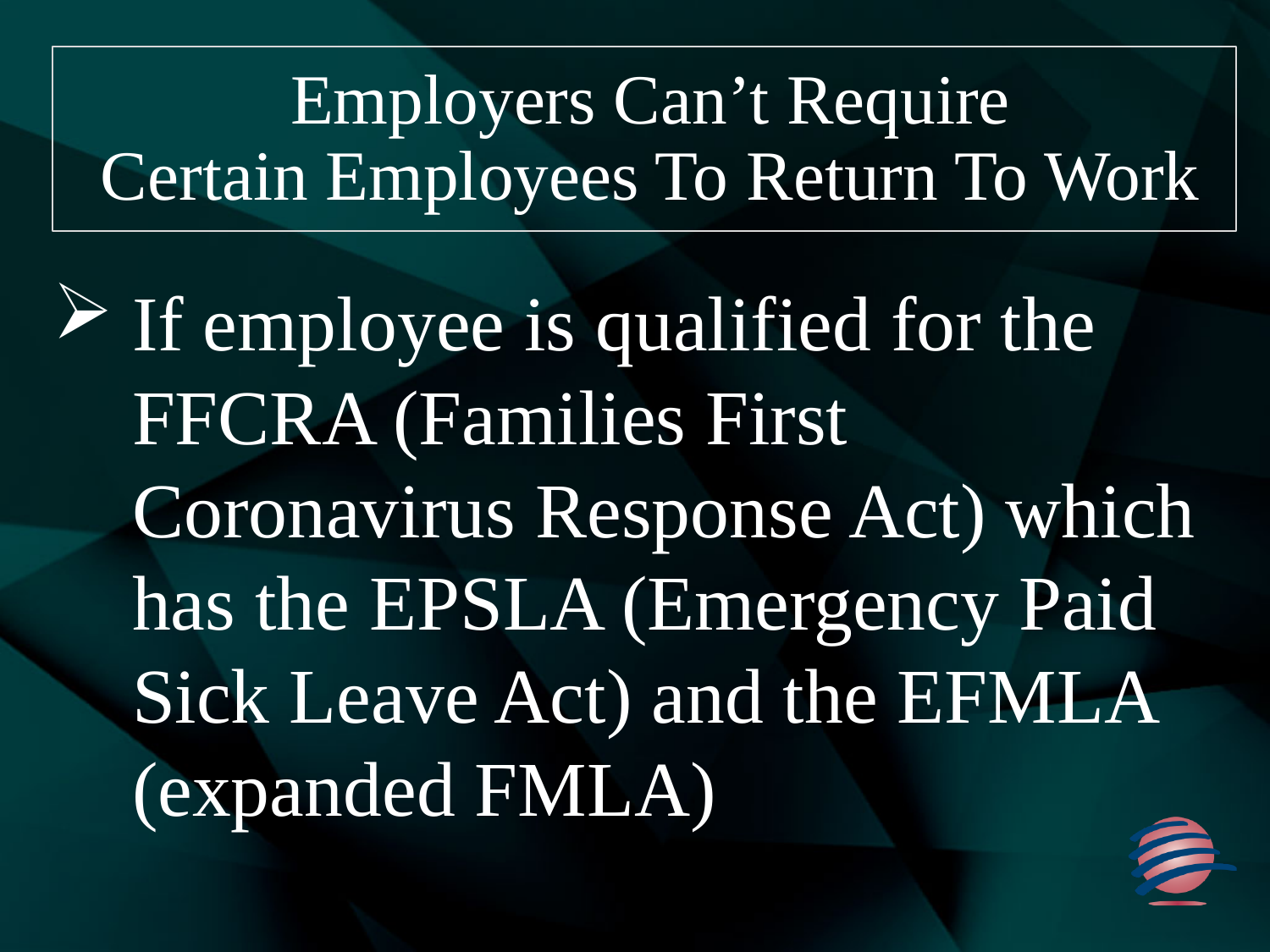

# Employers Can’t Require Certain Employees To Return To Work
If employee is qualified for the FFCRA (Families First Coronavirus Response Act) which has the EPSLA (Emergency Paid Sick Leave Act) and the EFMLA (expanded FMLA)